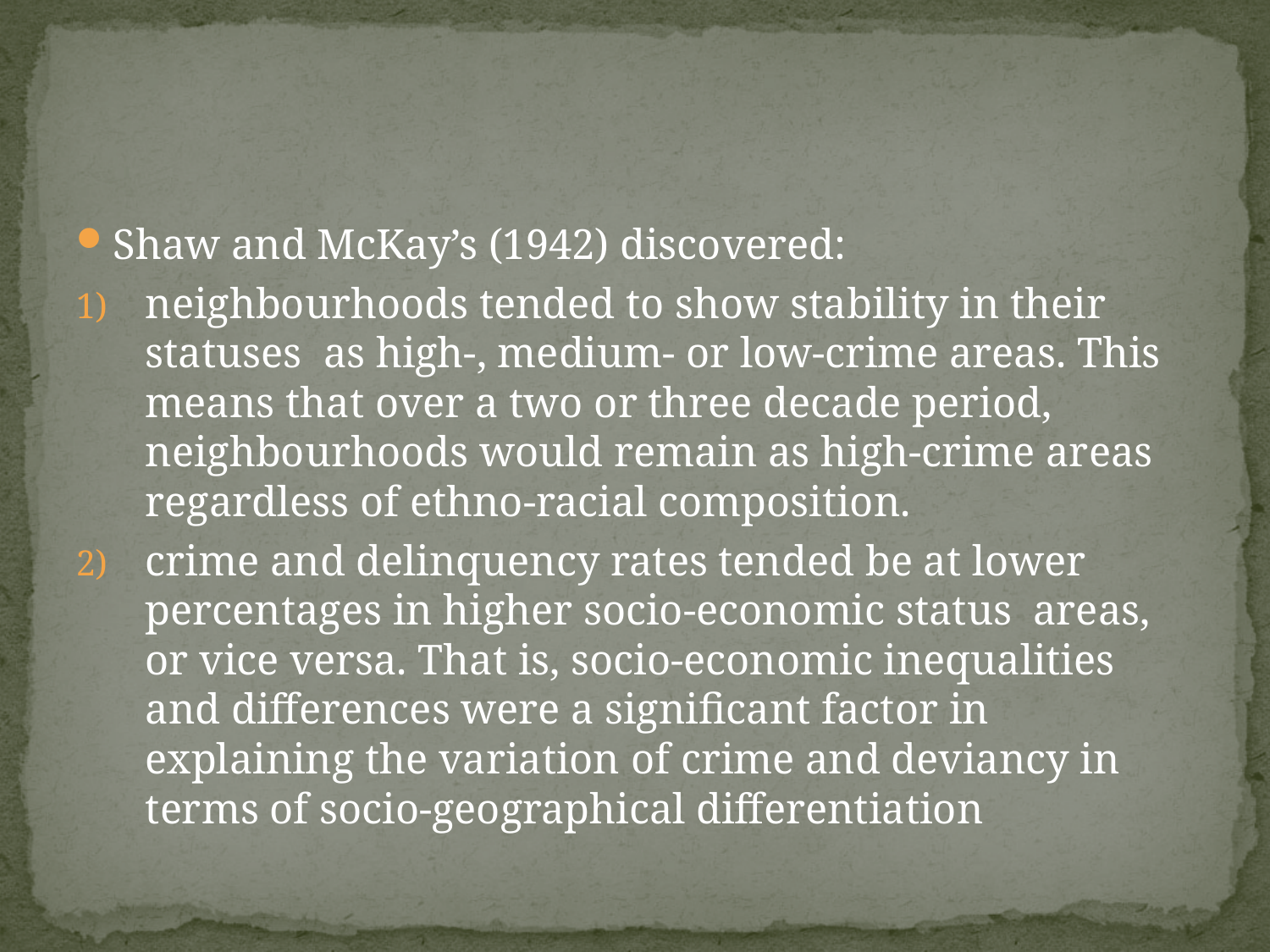

#
Shaw and McKay’s (1942) discovered:
neighbourhoods tended to show stability in their statuses  as high-, medium- or low-crime areas. This means that over a two or three decade period, neighbourhoods would remain as high-crime areas regardless of ethno-racial composition.
crime and delinquency rates tended be at lower percentages in higher socio-economic status  areas, or vice versa. That is, socio-economic inequalities and differences were a significant factor in explaining the variation of crime and deviancy in terms of socio-geographical differentiation